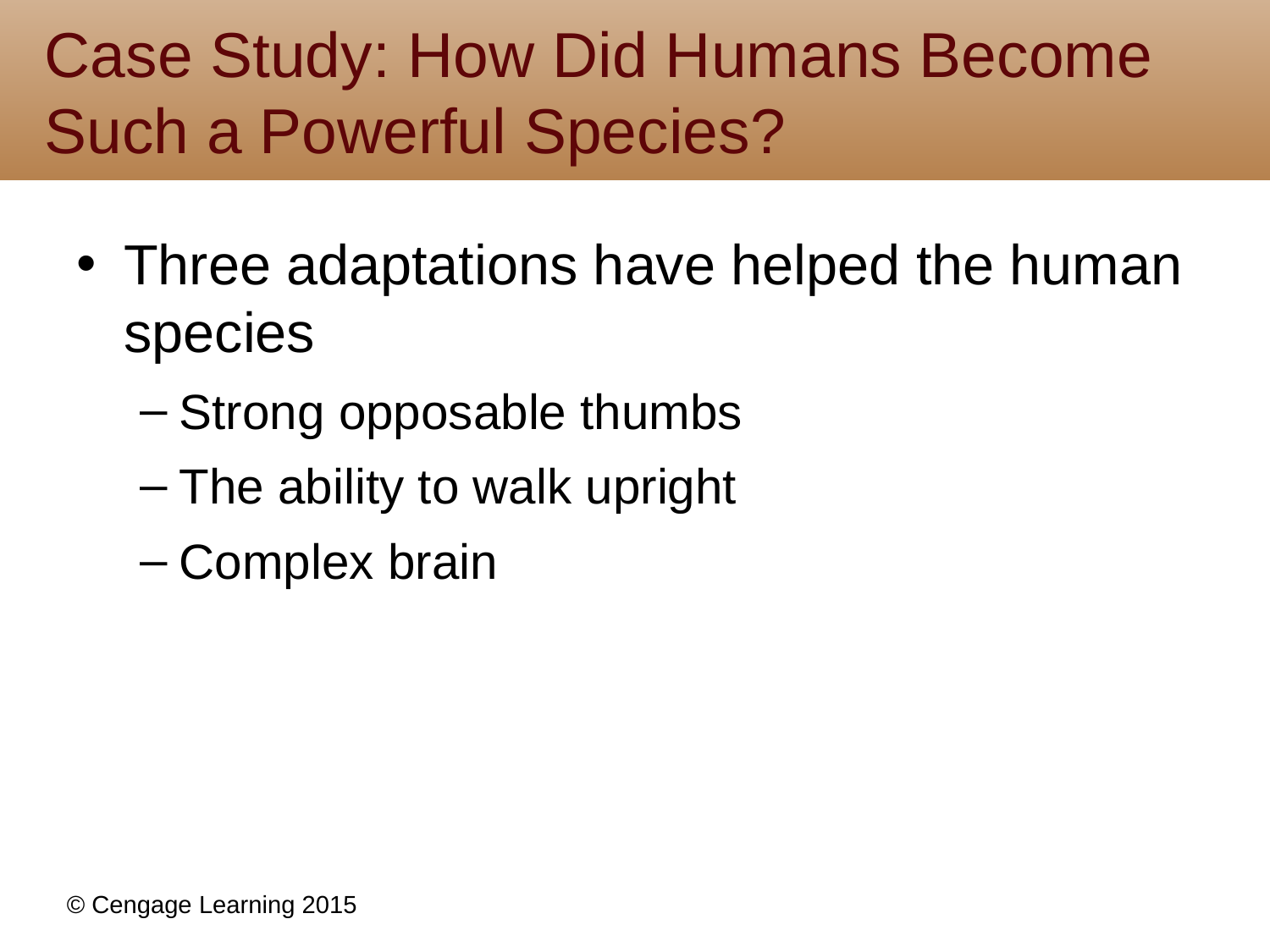

# Case Study: How Did Humans Become Such a Powerful Species?
Three adaptations have helped the human species
Strong opposable thumbs
The ability to walk upright
Complex brain